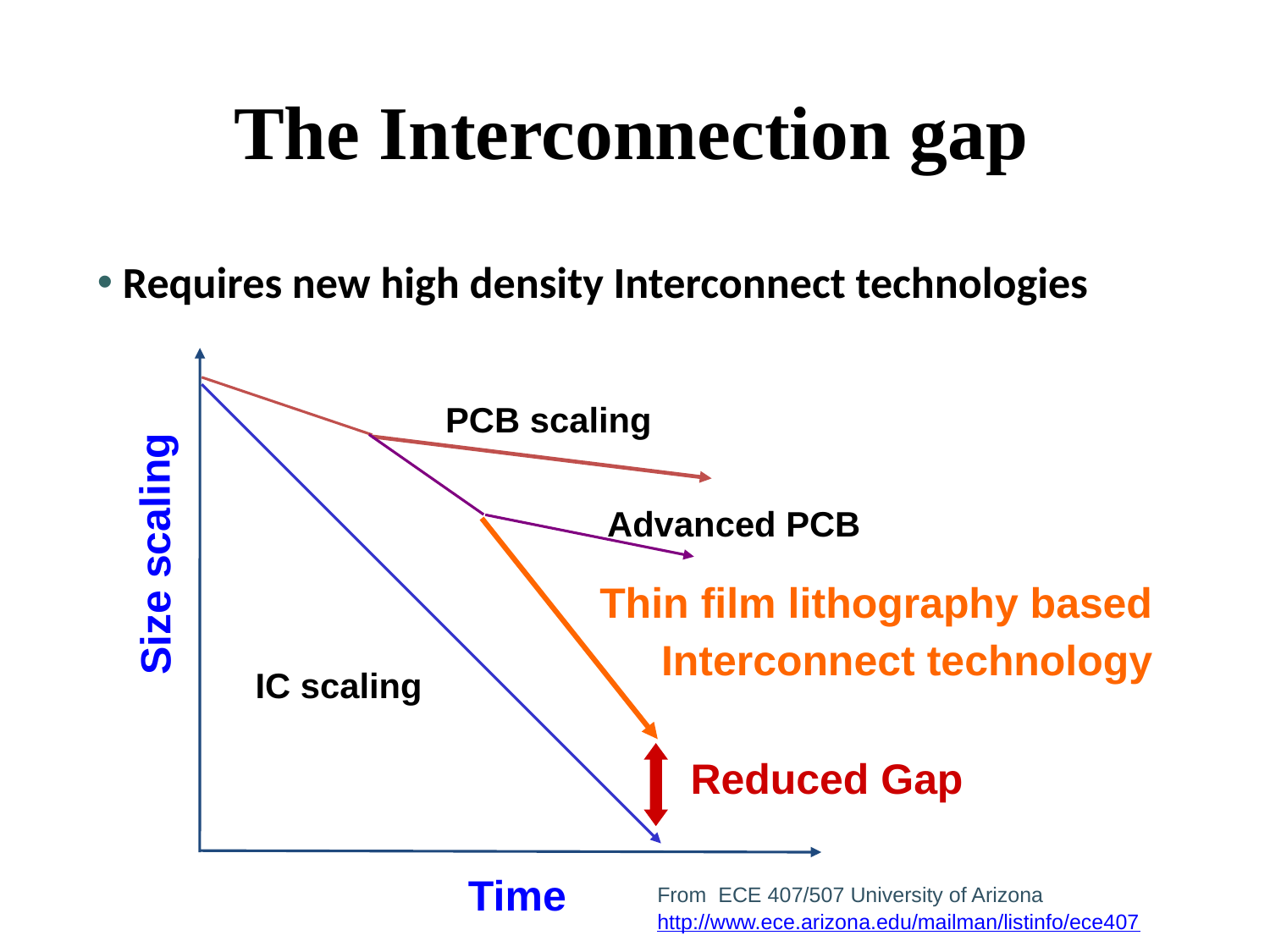

# The Interconnection gap
 Requires new high density Interconnect technologies

PCB scaling

Advanced PCB

Size scaling
Thin film lithography based
Interconnect technology
IC scaling

Reduced Gap

Time
From  ECE 407/507 University of Arizona
http://www.ece.arizona.edu/mailman/listinfo/ece407